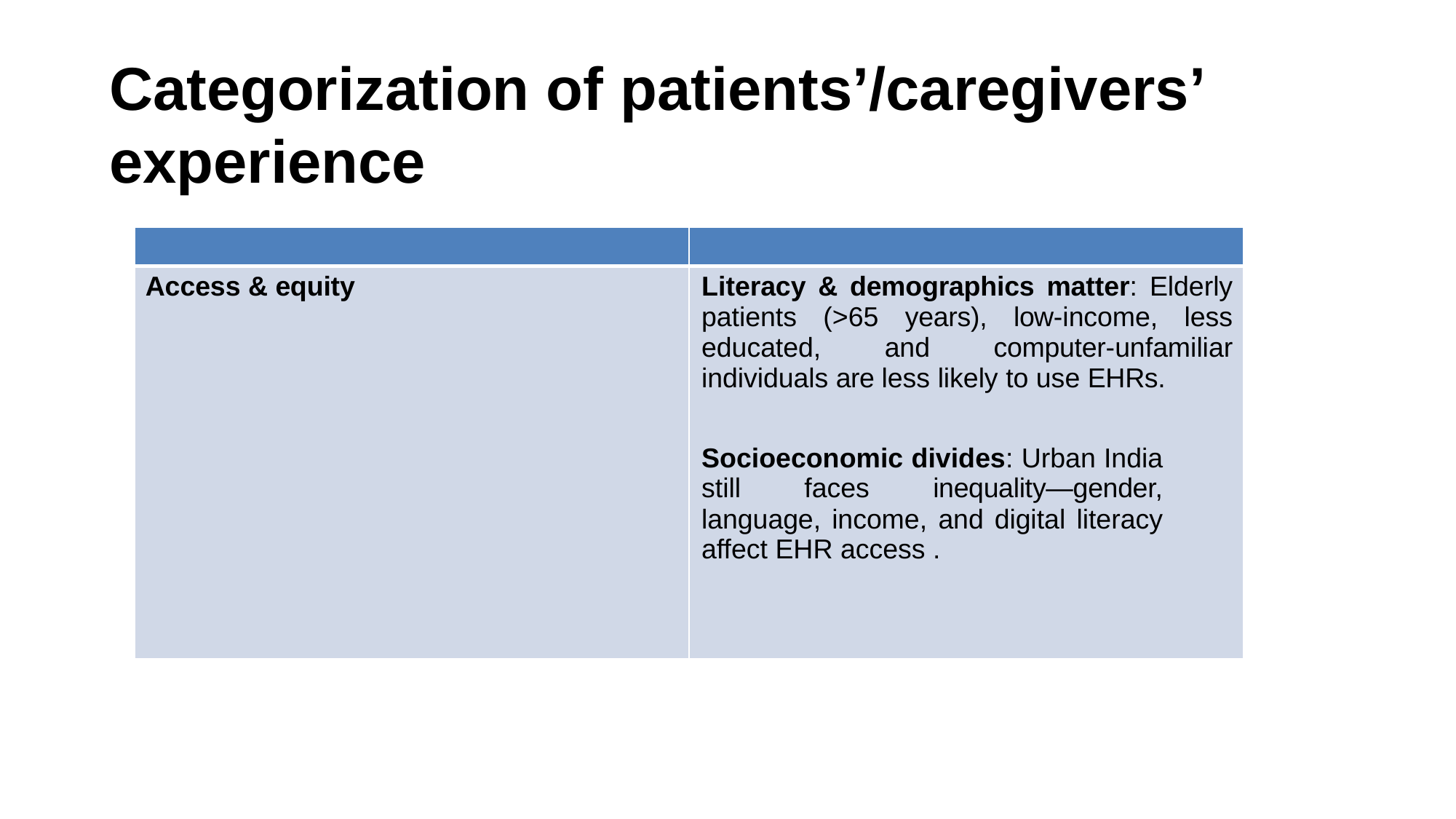

# Categorization of patients’/caregivers’ experience
|  |  |
| --- | --- |
| Access & equity | Literacy & demographics matter: Elderly patients (>65 years), low-income, less educated, and computer-unfamiliar individuals are less likely to use EHRs. Socioeconomic divides: Urban India still faces inequality—gender, language, income, and digital literacy affect EHR access . |